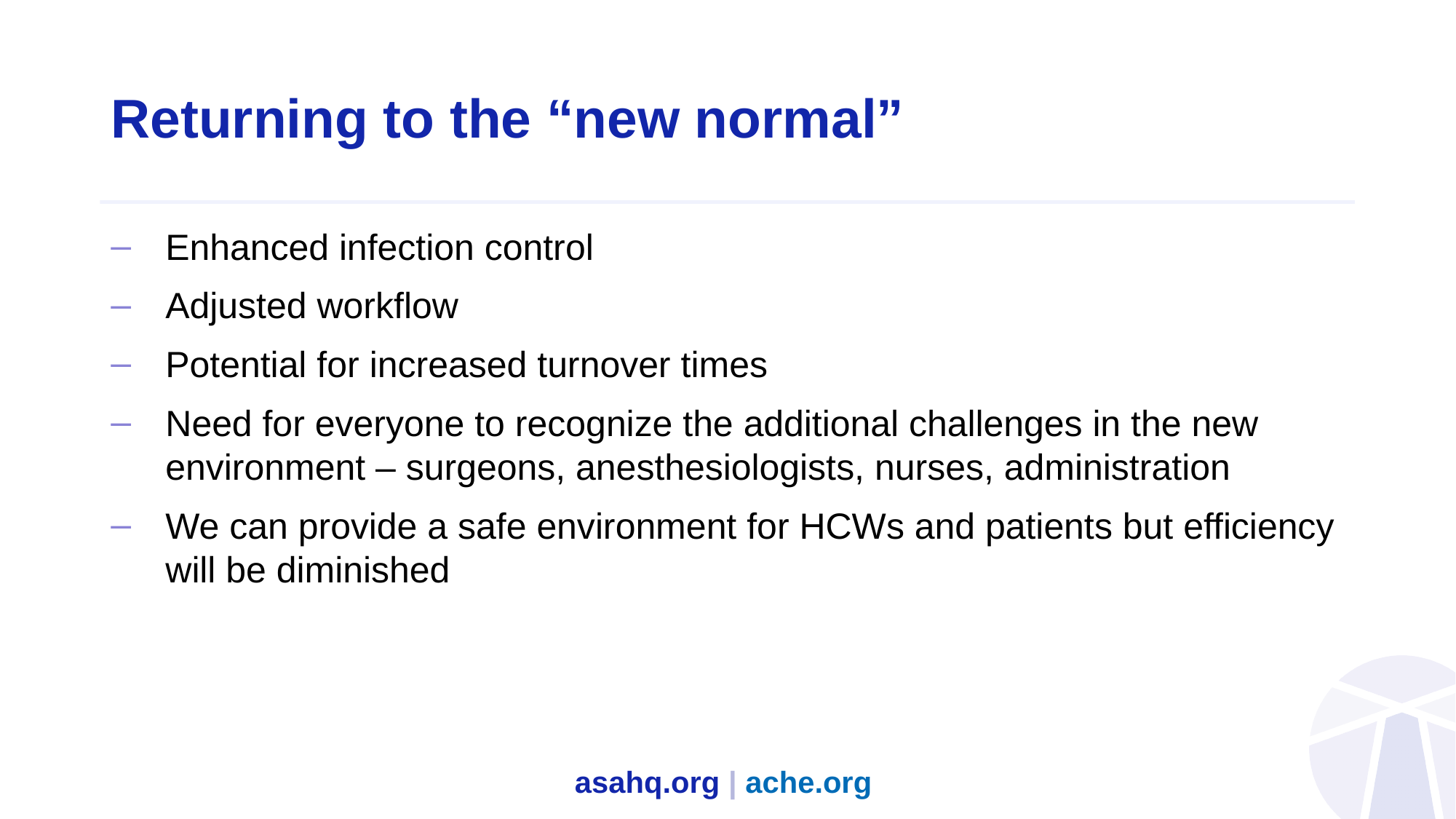

# Returning to the “new normal”
Enhanced infection control
Adjusted workflow
Potential for increased turnover times
Need for everyone to recognize the additional challenges in the new environment – surgeons, anesthesiologists, nurses, administration
We can provide a safe environment for HCWs and patients but efficiency will be diminished

asahq.org | ache.org